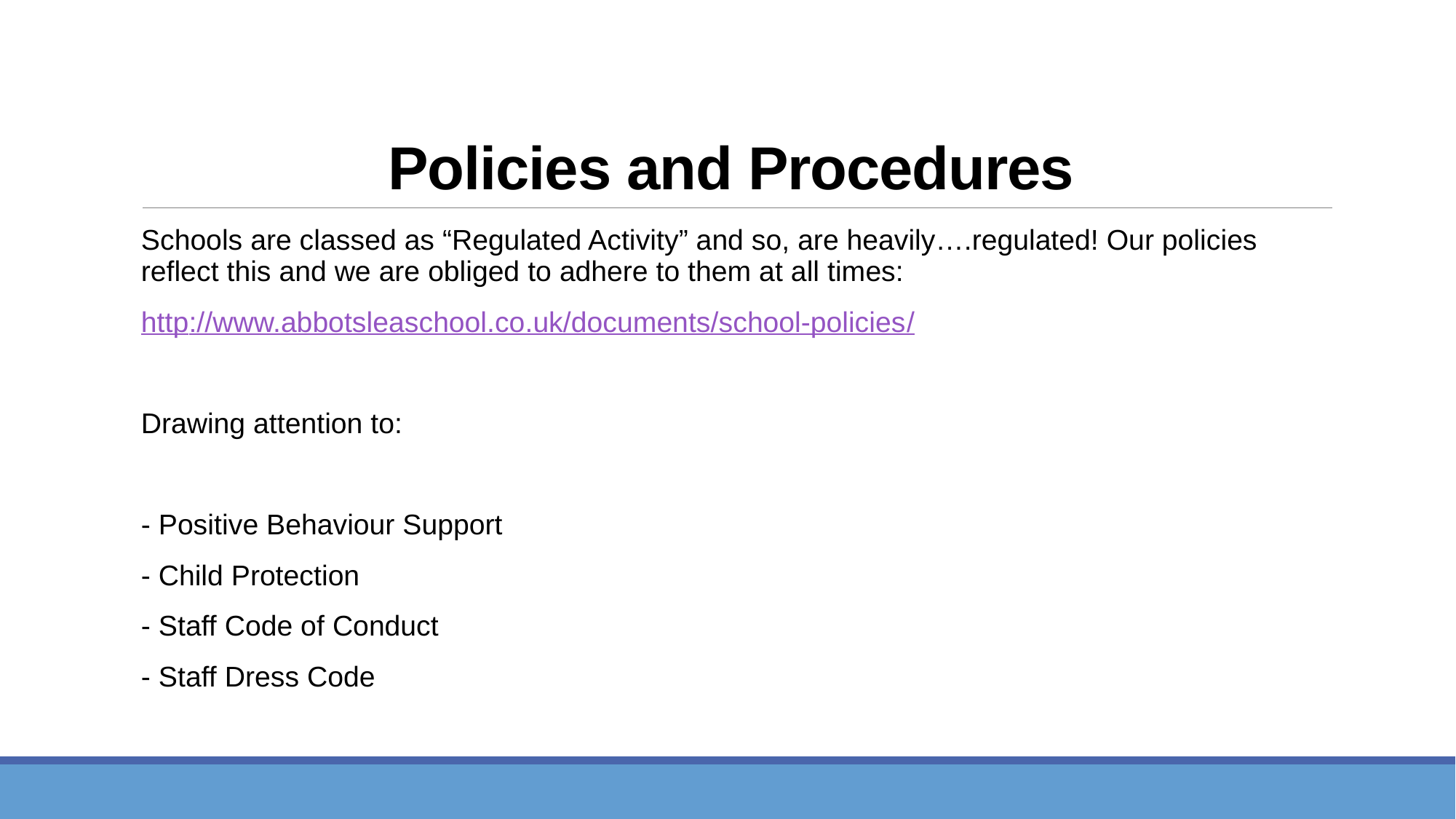

# Policies and Procedures
Schools are classed as “Regulated Activity” and so, are heavily….regulated! Our policies reflect this and we are obliged to adhere to them at all times:
http://www.abbotsleaschool.co.uk/documents/school-policies/

Drawing attention to:

- Positive Behaviour Support
- Child Protection
- Staff Code of Conduct
- Staff Dress Code